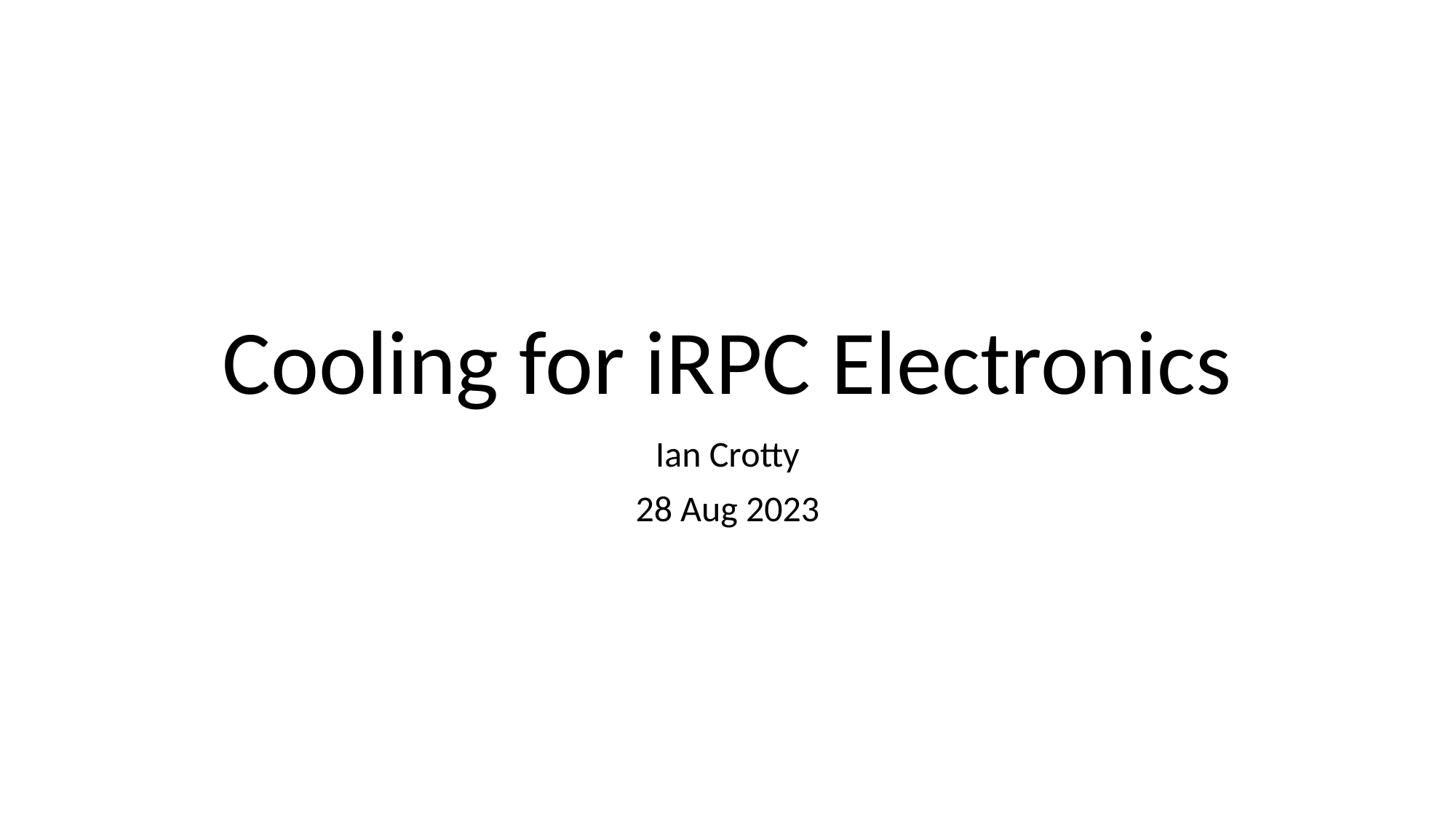

# Cooling for iRPC Electronics
Ian Crotty
28 Aug 2023